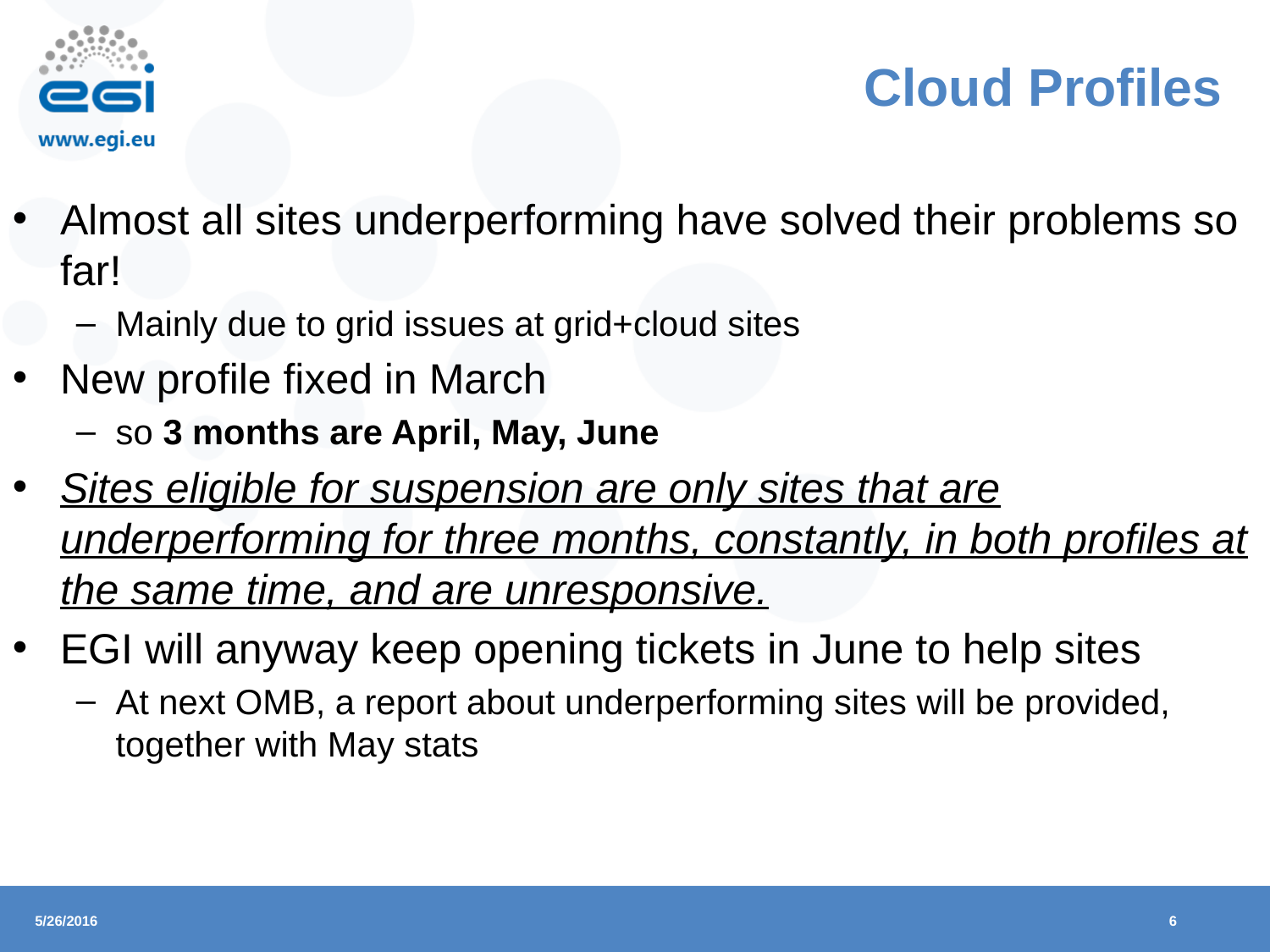

# Cloud Profiles
Almost all sites underperforming have solved their problems so far!
Mainly due to grid issues at grid+cloud sites
New profile fixed in March
so 3 months are April, May, June
Sites eligible for suspension are only sites that are underperforming for three months, constantly, in both profiles at the same time, and are unresponsive.
EGI will anyway keep opening tickets in June to help sites
At next OMB, a report about underperforming sites will be provided, together with May stats